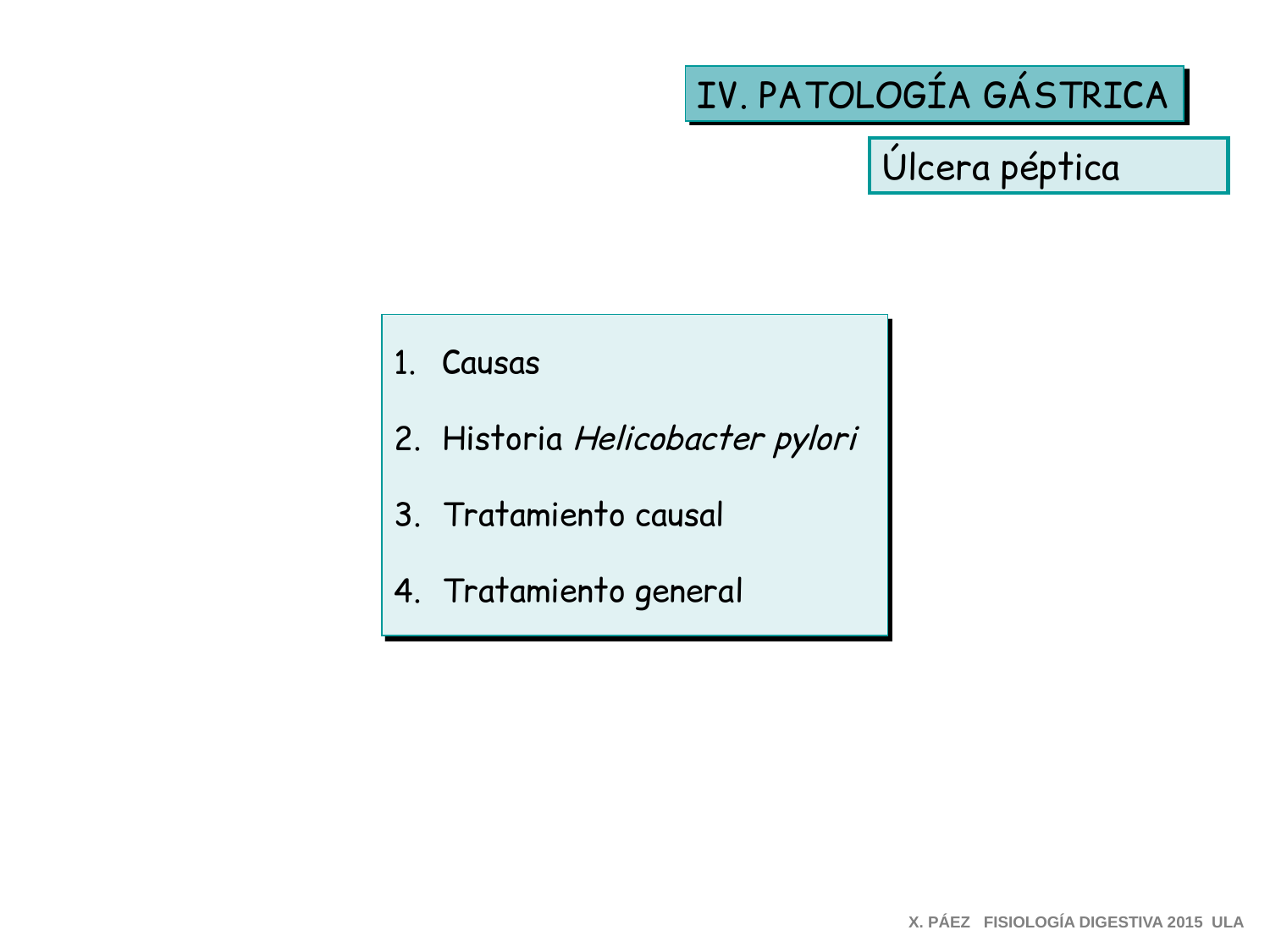

IV. PATOLOGÍA GÁSTRICA
Úlcera péptica

Causas

Historia Helicobacter pylori

Tratamiento causal

Tratamiento general

X. PÁEZ   FISIOLOGÍA DIGESTIVA 2015  ULA